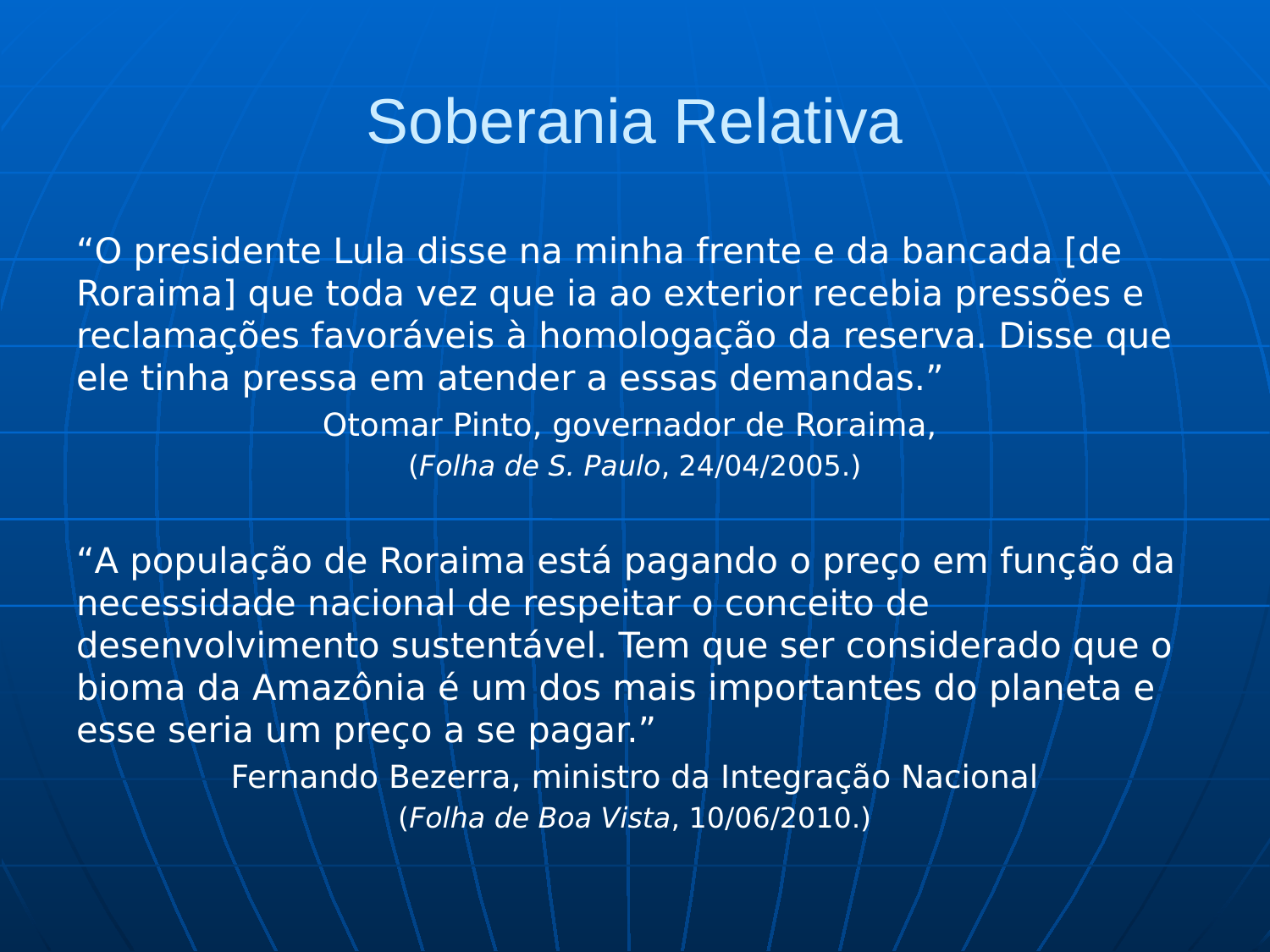

# Soberania Relativa
“O presidente Lula disse na minha frente e da bancada [de Roraima] que toda vez que ia ao exterior recebia pressões e reclamações favoráveis à homologação da reserva. Disse que ele tinha pressa em atender a essas demandas.”
Otomar Pinto, governador de Roraima,
(Folha de S. Paulo, 24/04/2005.)

“A população de Roraima está pagando o preço em função da necessidade nacional de respeitar o conceito de desenvolvimento sustentável. Tem que ser considerado que o bioma da Amazônia é um dos mais importantes do planeta e esse seria um preço a se pagar.”
Fernando Bezerra, ministro da Integração Nacional
(Folha de Boa Vista, 10/06/2010.)